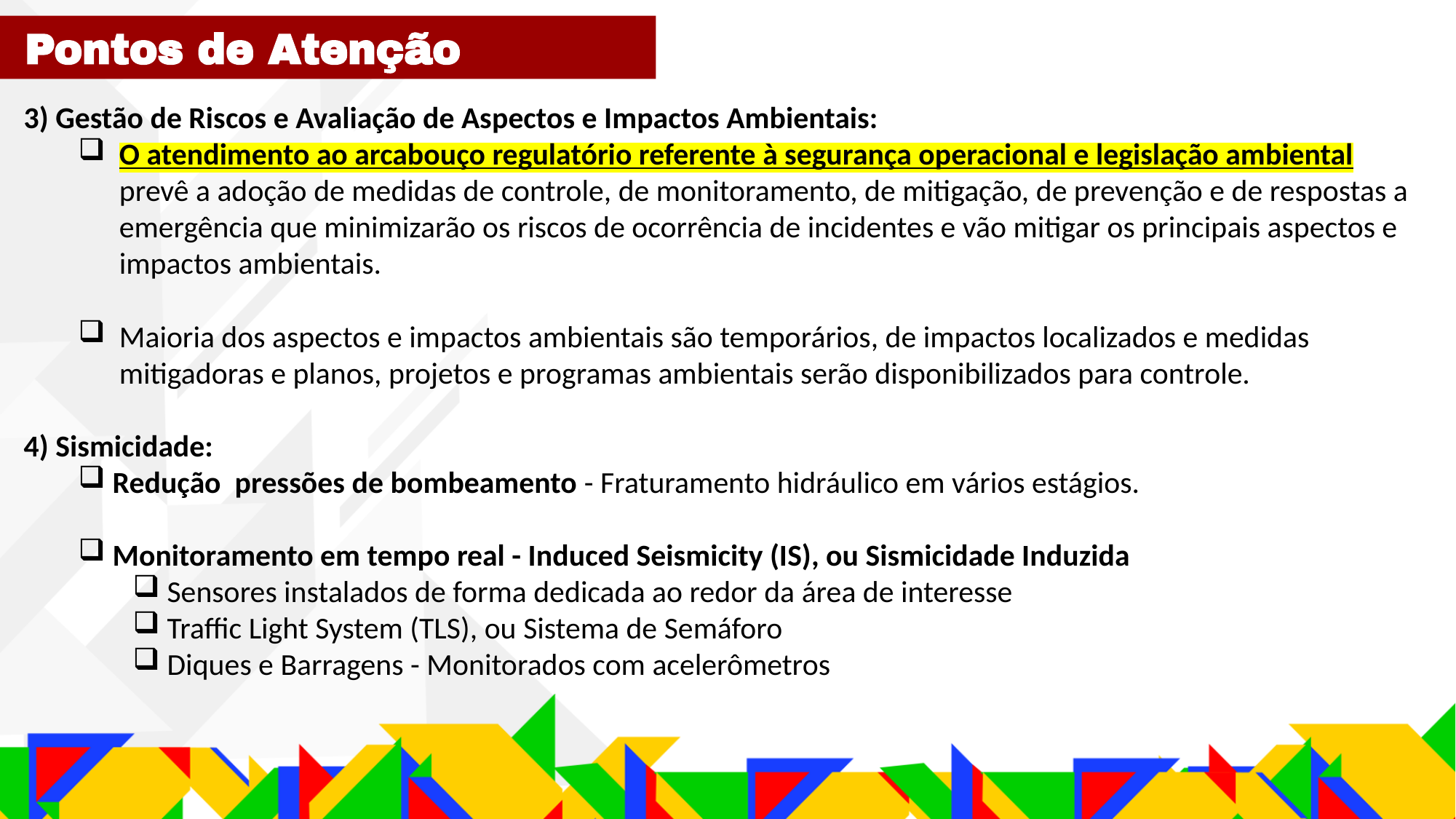

Pontos de Atenção

3) Gestão de Riscos e Avaliação de Aspectos e Impactos Ambientais:
O atendimento ao arcabouço regulatório referente à segurança operacional e legislação ambiental prevê a adoção de medidas de controle, de monitoramento, de mitigação, de prevenção e de respostas a emergência que minimizarão os riscos de ocorrência de incidentes e vão mitigar os principais aspectos e impactos ambientais.

Maioria dos aspectos e impactos ambientais são temporários, de impactos localizados e medidas mitigadoras e planos, projetos e programas ambientais serão disponibilizados para controle.

4) Sismicidade:
Redução  pressões de bombeamento - Fraturamento hidráulico em vários estágios.

Monitoramento em tempo real - Induced Seismicity (IS), ou Sismicidade Induzida
Sensores instalados de forma dedicada ao redor da área de interesse
Traffic Light System (TLS), ou Sistema de Semáforo
Diques e Barragens - Monitorados com acelerômetros